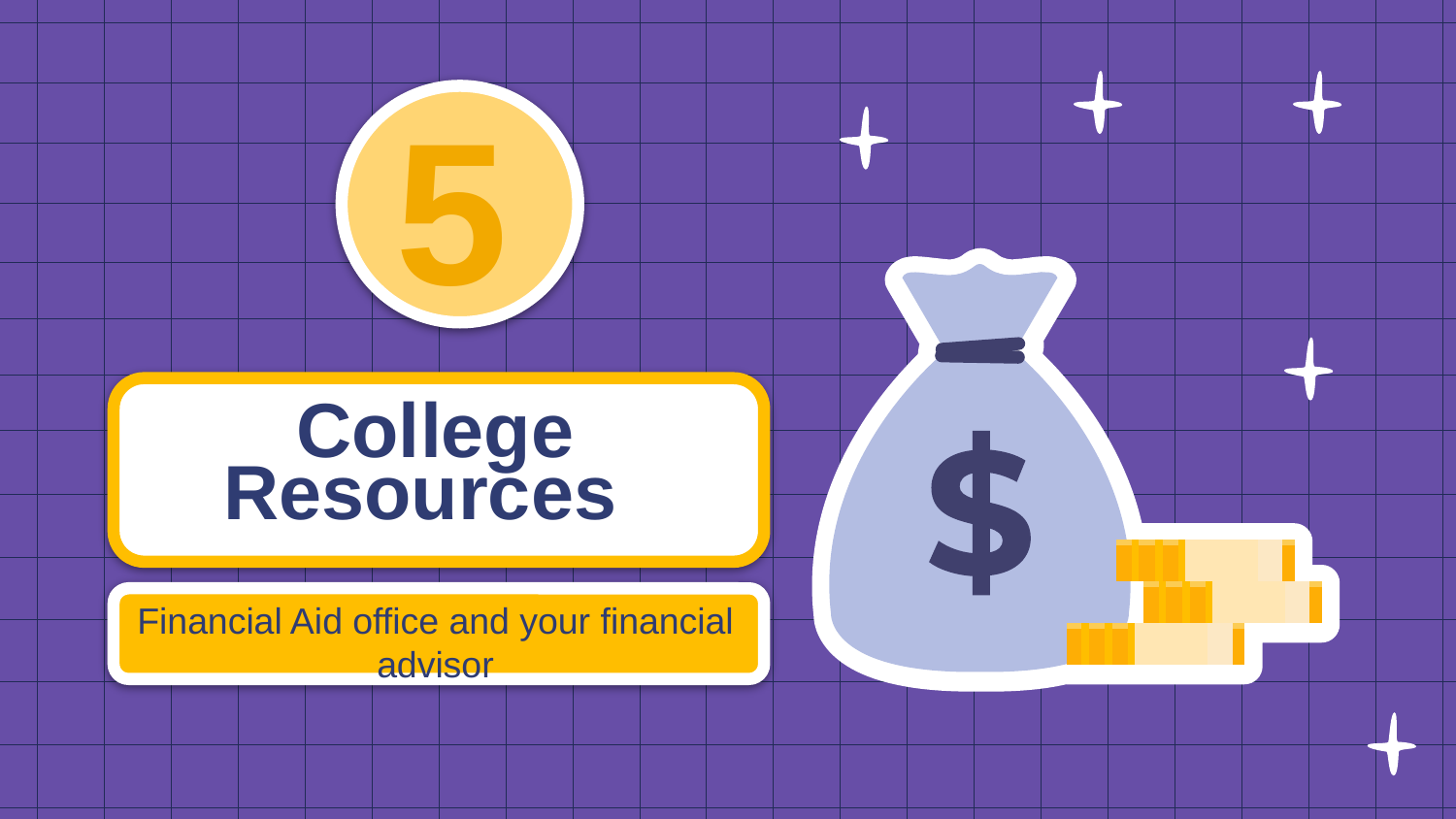

5
# College Resources
Financial Aid office and your financial advisor